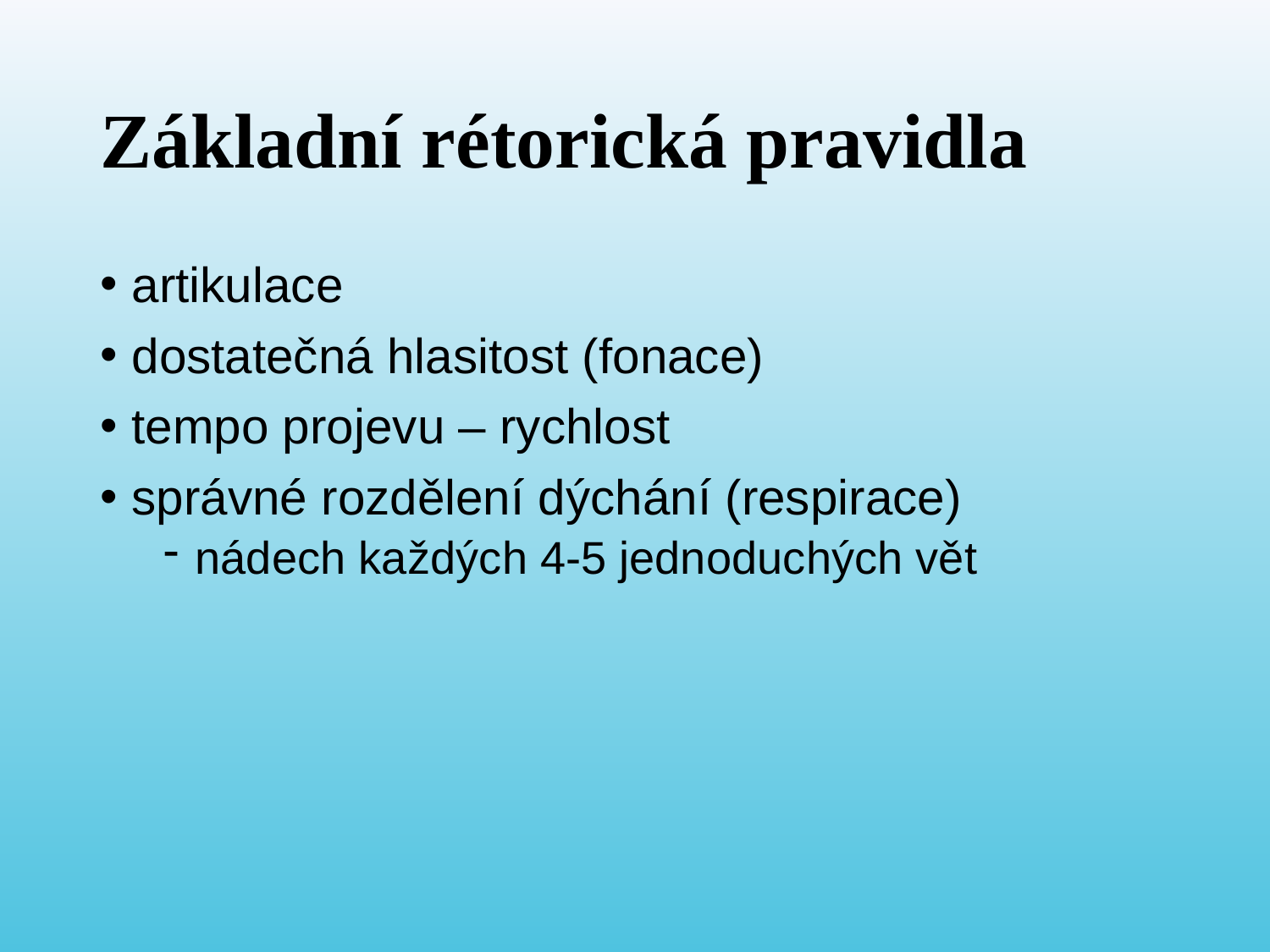

# Základní rétorická pravidla
artikulace
dostatečná hlasitost (fonace)
tempo projevu – rychlost
správné rozdělení dýchání (respirace)
nádech každých 4-5 jednoduchých vět